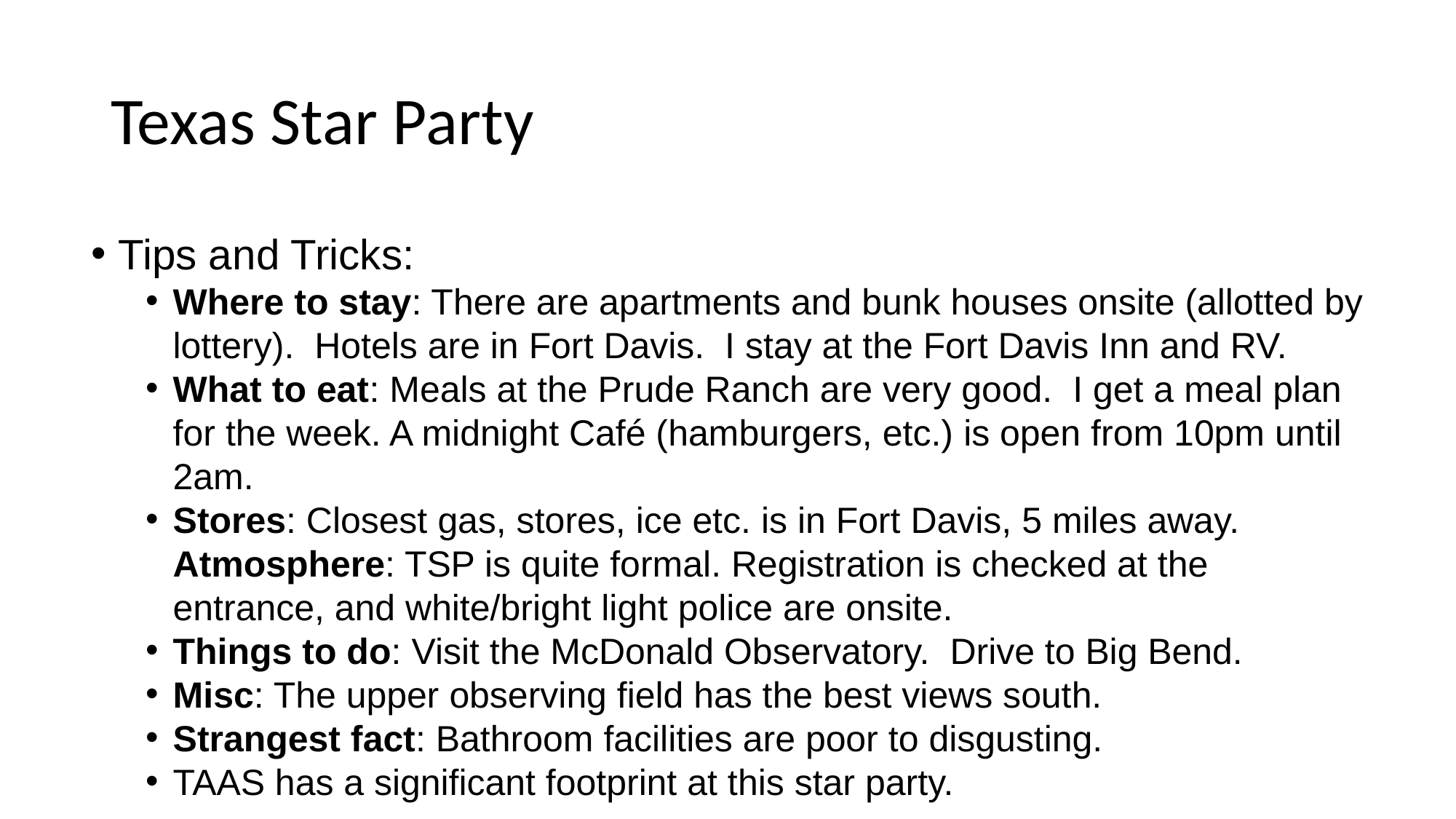

# Texas Star Party
Tips and Tricks:
Where to stay: There are apartments and bunk houses onsite (allotted by lottery).  Hotels are in Fort Davis.  I stay at the Fort Davis Inn and RV.
What to eat: Meals at the Prude Ranch are very good.  I get a meal plan for the week. A midnight Café (hamburgers, etc.) is open from 10pm until 2am.
Stores: Closest gas, stores, ice etc. is in Fort Davis, 5 miles away. Atmosphere: TSP is quite formal. Registration is checked at the entrance, and white/bright light police are onsite.
Things to do: Visit the McDonald Observatory.  Drive to Big Bend.
Misc: The upper observing field has the best views south.
Strangest fact: Bathroom facilities are poor to disgusting.
TAAS has a significant footprint at this star party.